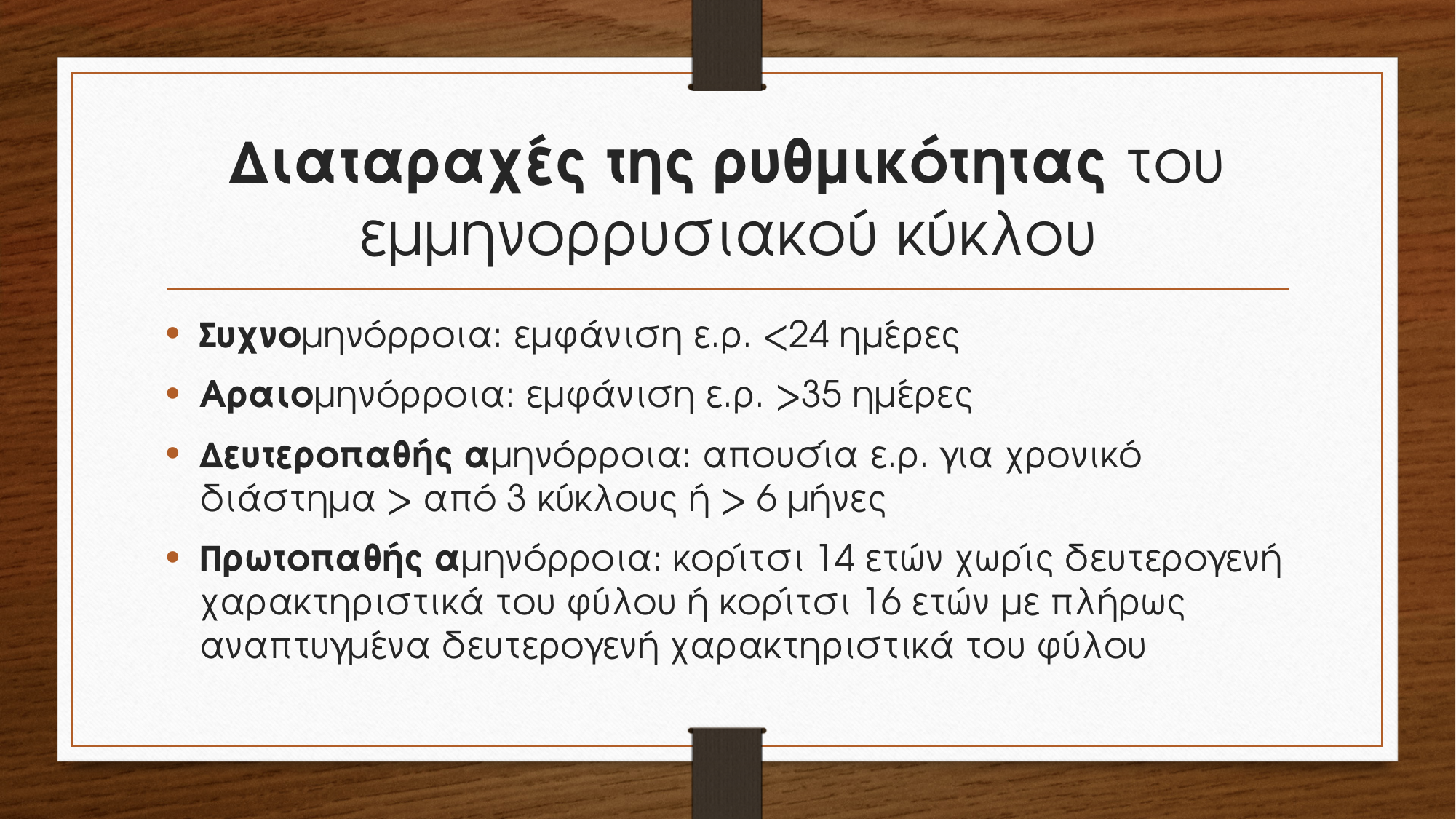

# Διαταραχές της ρυθμικότητας του εμμηνορρυσιακού κύκλου
Συχνομηνόρροια: εμφάνιση ε.ρ. <24 ημέρες
Αραιομηνόρροια: εμφάνιση ε.ρ. >35 ημέρες
Δευτεροπαθής αμηνόρροια: απουσία ε.ρ. για χρονικό διάστημα > από 3 κύκλους ή > 6 μήνες
Πρωτοπαθής αμηνόρροια: κορίτσι 14 ετών χωρίς δευτερογενή χαρακτηριστικά του φύλου ή κορίτσι 16 ετών με πλήρως αναπτυγμένα δευτερογενή χαρακτηριστικά του φύλου